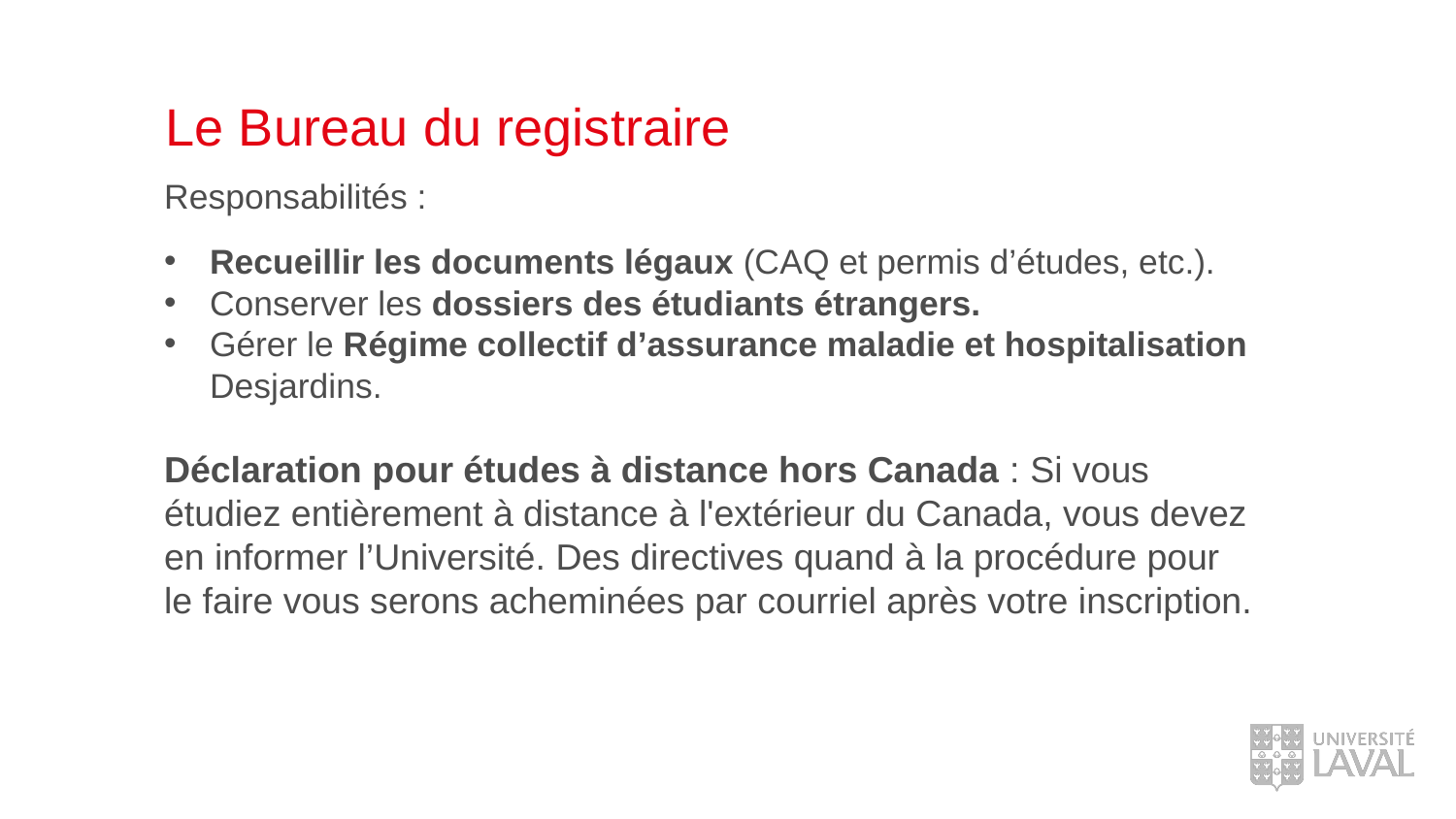

# Le Bureau du registraire
Responsabilités :
Recueillir les documents légaux (CAQ et permis d’études, etc.).​
Conserver les dossiers des étudiants étrangers.​
Gérer le Régime collectif d’assurance maladie et hospitalisation Desjardins.

Déclaration pour études à distance hors Canada : Si vous étudiez entièrement à distance à l'extérieur du Canada, vous devez en informer l’Université. Des directives quand à la procédure pour le faire vous serons acheminées par courriel après votre inscription.